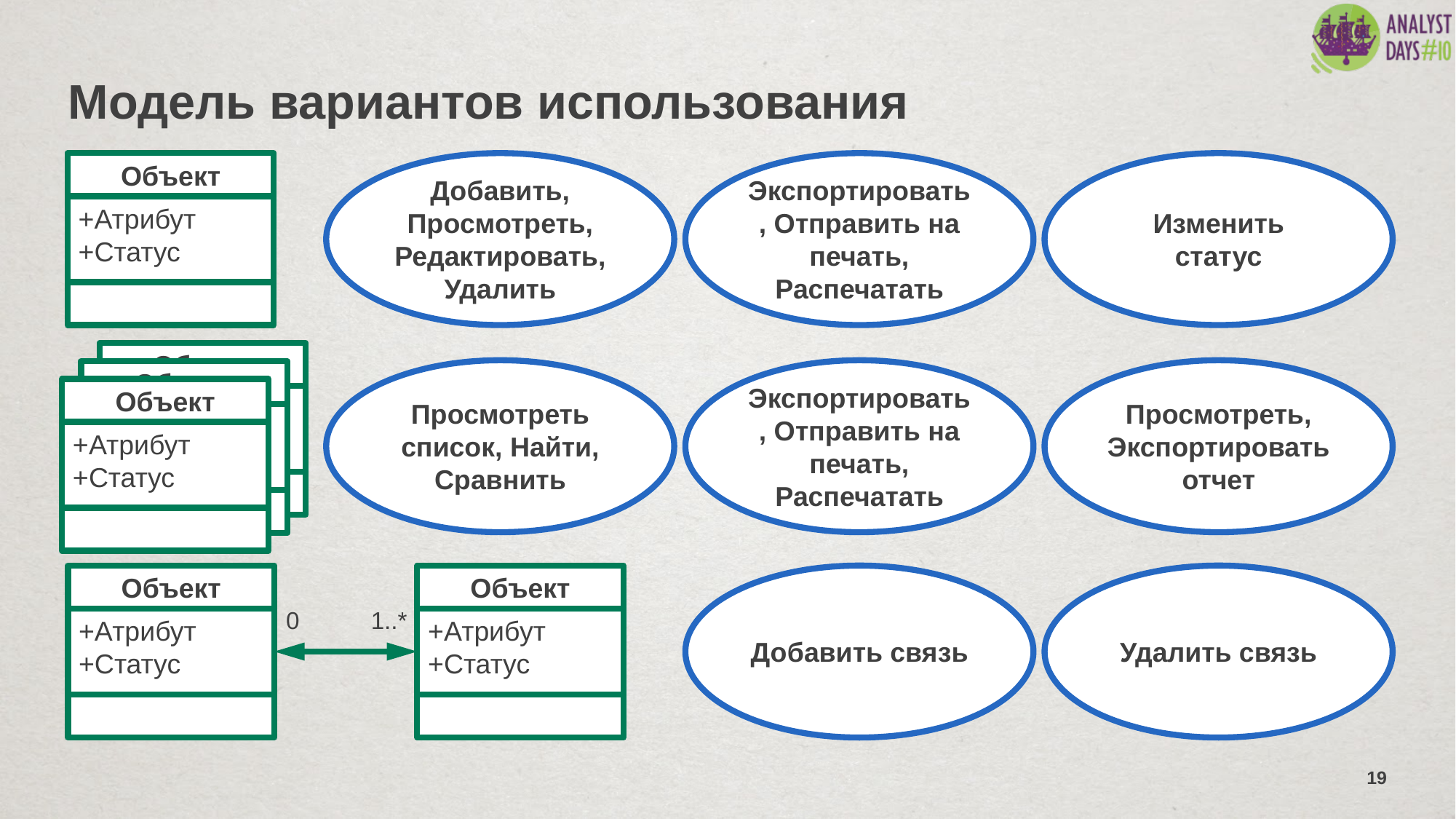

# Модель вариантов использования

Объект
Добавить, Просмотреть, Редактировать, Удалить
Экспортировать, Отправить на печать, Распечатать
Изменить статус
+Атрибут
+Статус
Объект
Просмотреть список, Найти, Сравнить
Экспортировать, Отправить на печать, Распечатать
Просмотреть, Экспортировать отчет
Объект
Объект
+Атрибут
+Статус
+Атрибут
+Статус
+Атрибут
+Статус
Объект
Объект
Добавить связь
Удалить связь
0
1..*
+Атрибут
+Статус
+Атрибут
+Статус
19